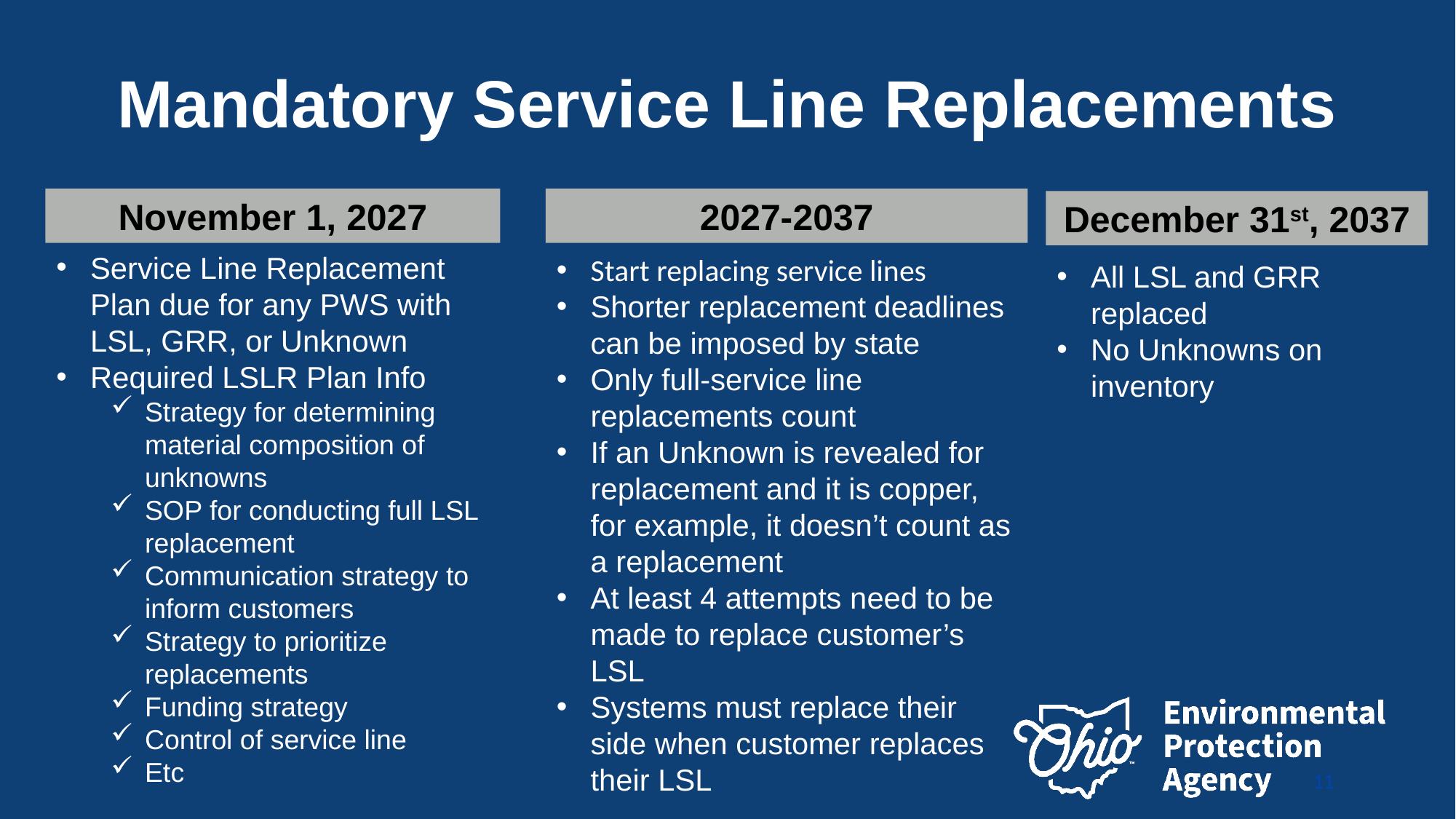

# Mandatory Service Line Replacements
November 1, 2027
2027-2037
December 31st, 2037
Service Line Replacement Plan due for any PWS with LSL, GRR, or Unknown
Required LSLR Plan Info
Strategy for determining material composition of unknowns
SOP for conducting full LSL replacement
Communication strategy to inform customers
Strategy to prioritize replacements
Funding strategy
Control of service line
Etc
Start replacing service lines
Shorter replacement deadlines can be imposed by state
Only full-service line replacements count
If an Unknown is revealed for replacement and it is copper, for example, it doesn’t count as a replacement
At least 4 attempts need to be made to replace customer’s LSL
Systems must replace their side when customer replaces their LSL
All LSL and GRR replaced
No Unknowns on inventory